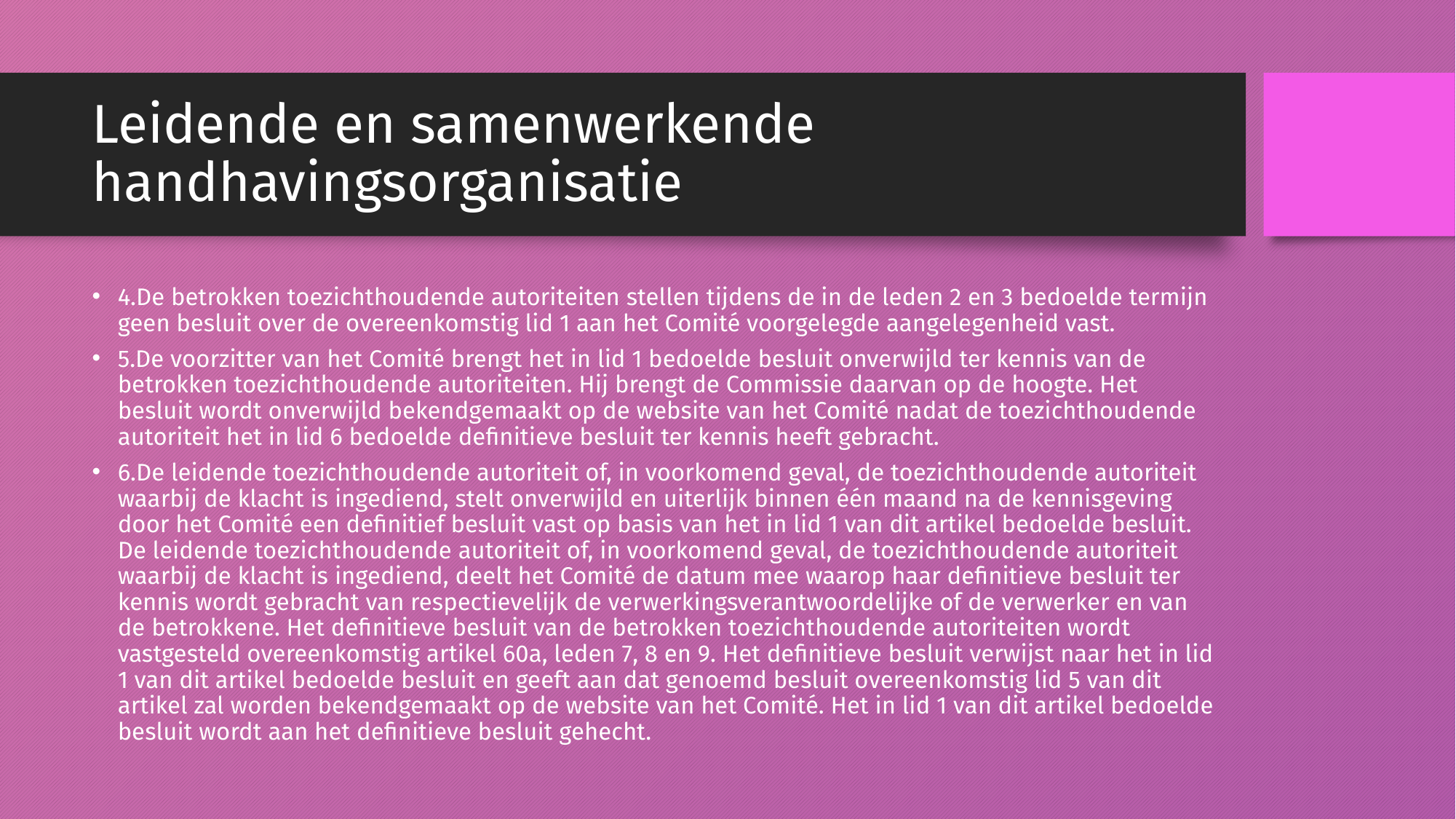

# Leidende en samenwerkende handhavingsorganisatie
4.De betrokken toezichthoudende autoriteiten stellen tijdens de in de leden 2 en 3 bedoelde termijn geen besluit over de overeenkomstig lid 1 aan het Comité voorgelegde aangelegenheid vast.
5.De voorzitter van het Comité brengt het in lid 1 bedoelde besluit onverwijld ter kennis van de betrokken toezichthoudende autoriteiten. Hij brengt de Commissie daarvan op de hoogte. Het besluit wordt onverwijld bekendgemaakt op de website van het Comité nadat de toezichthoudende autoriteit het in lid 6 bedoelde definitieve besluit ter kennis heeft gebracht.
6.De leidende toezichthoudende autoriteit of, in voorkomend geval, de toezichthoudende autoriteit waarbij de klacht is ingediend, stelt onverwijld en uiterlijk binnen één maand na de kennisgeving door het Comité een definitief besluit vast op basis van het in lid 1 van dit artikel bedoelde besluit. De leidende toezichthoudende autoriteit of, in voorkomend geval, de toezichthoudende autoriteit waarbij de klacht is ingediend, deelt het Comité de datum mee waarop haar definitieve besluit ter kennis wordt gebracht van respectievelijk de verwerkingsverantwoordelijke of de verwerker en van de betrokkene. Het definitieve besluit van de betrokken toezichthoudende autoriteiten wordt vastgesteld overeenkomstig artikel 60a, leden 7, 8 en 9. Het definitieve besluit verwijst naar het in lid 1 van dit artikel bedoelde besluit en geeft aan dat genoemd besluit overeenkomstig lid 5 van dit artikel zal worden bekendgemaakt op de website van het Comité. Het in lid 1 van dit artikel bedoelde besluit wordt aan het definitieve besluit gehecht.